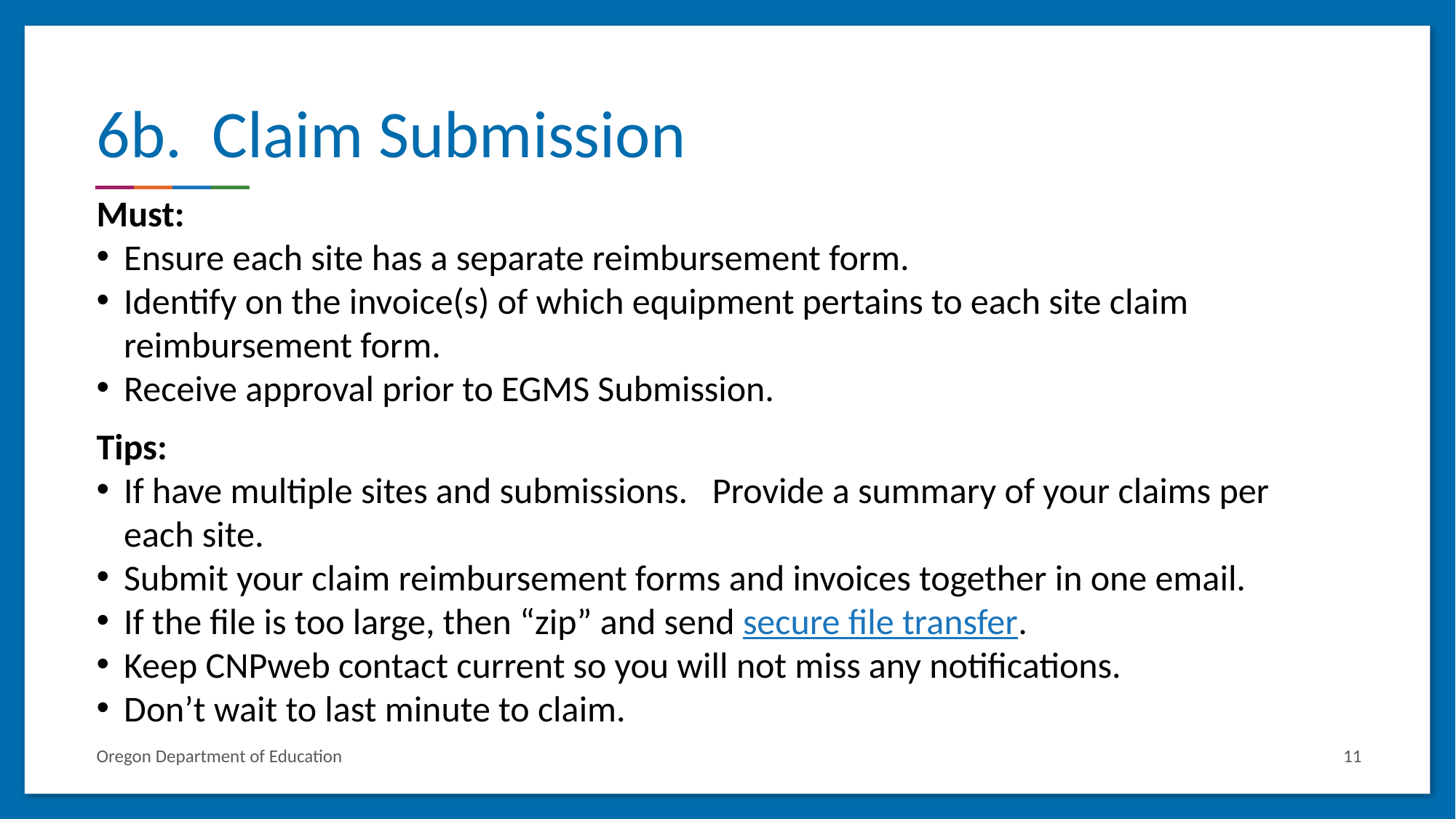

# 6b.  Claim Submission

Must:
Ensure each site has a separate reimbursement form.
Identify on the invoice(s) of which equipment pertains to each site claim reimbursement form.
Receive approval prior to EGMS Submission.

Tips:
If have multiple sites and submissions.   Provide a summary of your claims per each site.
Submit your claim reimbursement forms and invoices together in one email.
If the file is too large, then “zip” and send secure file transfer.
Keep CNPweb contact current so you will not miss any notifications.
Don’t wait to last minute to claim.
Oregon Department of Education
11